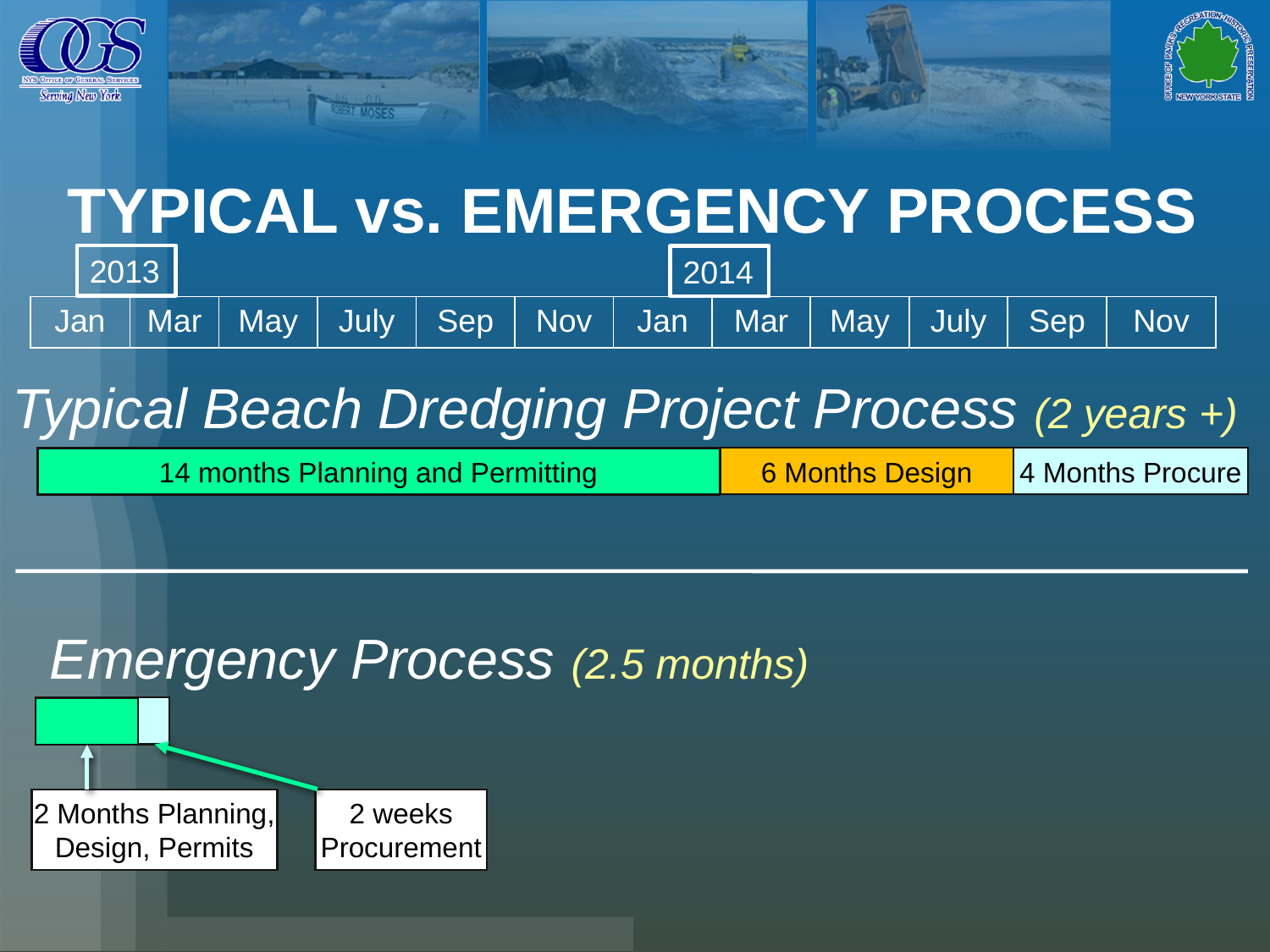

# TYPICAL vs. EMERGENCY PROCESS
2013
2014
| Jan | Mar | May | July | Sep | Nov | Jan | Mar | May | July | Sep | Nov |
| --- | --- | --- | --- | --- | --- | --- | --- | --- | --- | --- | --- |
Typical Beach Dredging Project Process (2 years +)
12
12
6 Months Design
4 Months Procure
14 months Planning and Permitting

Emergency Process (2.5 months)

2 Months Planning, Design, Permits
2 weeks Procurement